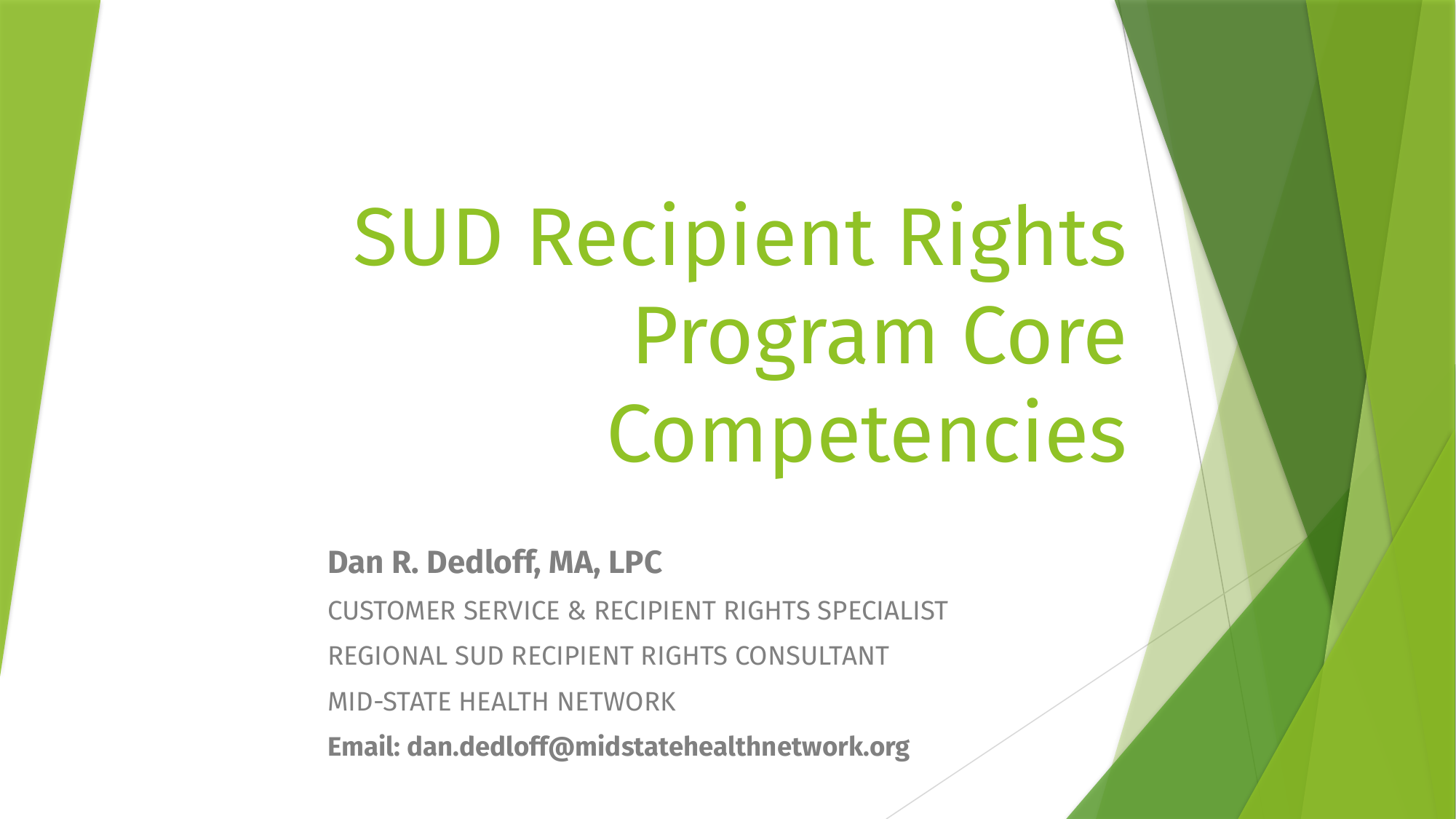

# SUD Recipient Rights Program Core Competencies
Dan R. Dedloff, MA, LPC
Customer Service & Recipient Rights Specialist
Regional SUD Recipient Rights Consultant
Mid-State Health Network
Email: dan.dedloff@midstatehealthnetwork.org